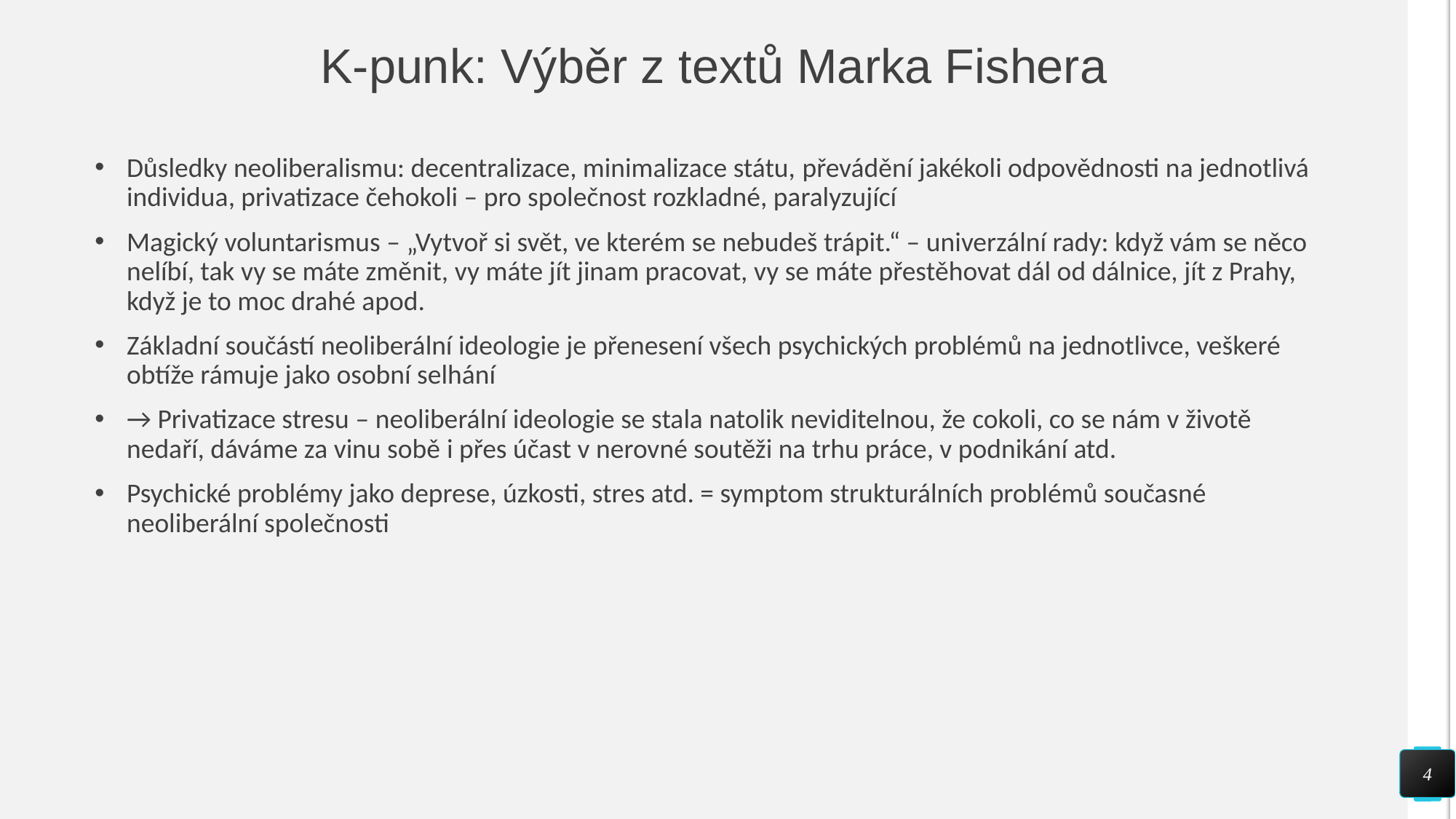

# K-punk: Výběr z textů Marka Fishera
Důsledky neoliberalismu: decentralizace, minimalizace státu, převádění jakékoli odpovědnosti na jednotlivá individua, privatizace čehokoli – pro společnost rozkladné, paralyzující
Magický voluntarismus – „Vytvoř si svět, ve kterém se nebudeš trápit.“ – univerzální rady: když vám se něco nelíbí, tak vy se máte změnit, vy máte jít jinam pracovat, vy se máte přestěhovat dál od dálnice, jít z Prahy, když je to moc drahé apod.
Základní součástí neoliberální ideologie je přenesení všech psychických problémů na jednotlivce, veškeré obtíže rámuje jako osobní selhání
→ Privatizace stresu – neoliberální ideologie se stala natolik neviditelnou, že cokoli, co se nám v životě nedaří, dáváme za vinu sobě i přes účast v nerovné soutěži na trhu práce, v podnikání atd.
Psychické problémy jako deprese, úzkosti, stres atd. = symptom strukturálních problémů současné neoliberální společnosti
4